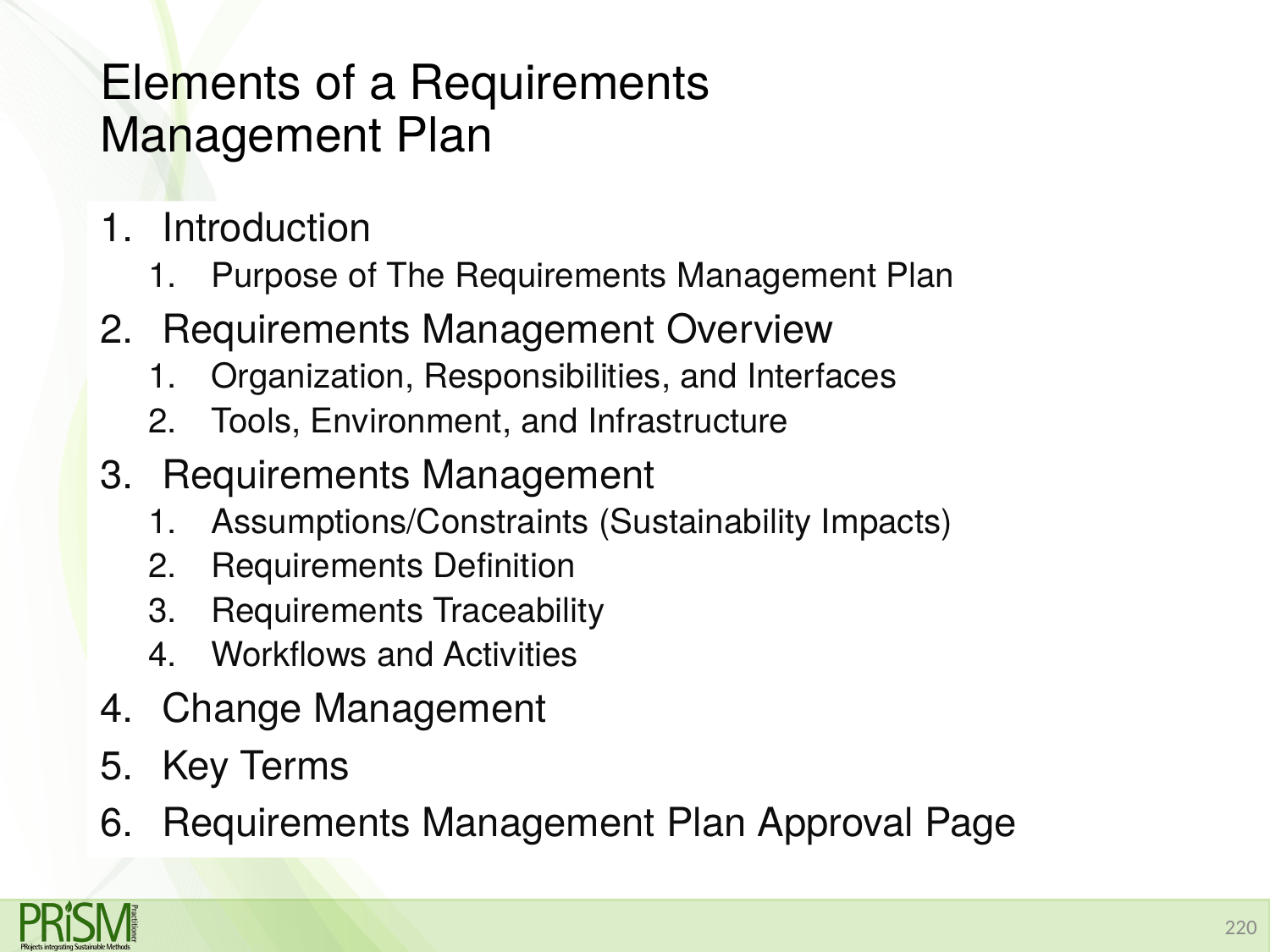

# Elements of a Requirements Management Plan
Introduction
Purpose of The Requirements Management Plan
Requirements Management Overview
Organization, Responsibilities, and Interfaces
Tools, Environment, and Infrastructure
Requirements Management
Assumptions/Constraints (Sustainability Impacts)
Requirements Definition
Requirements Traceability
Workflows and Activities
Change Management
Key Terms
Requirements Management Plan Approval Page
220